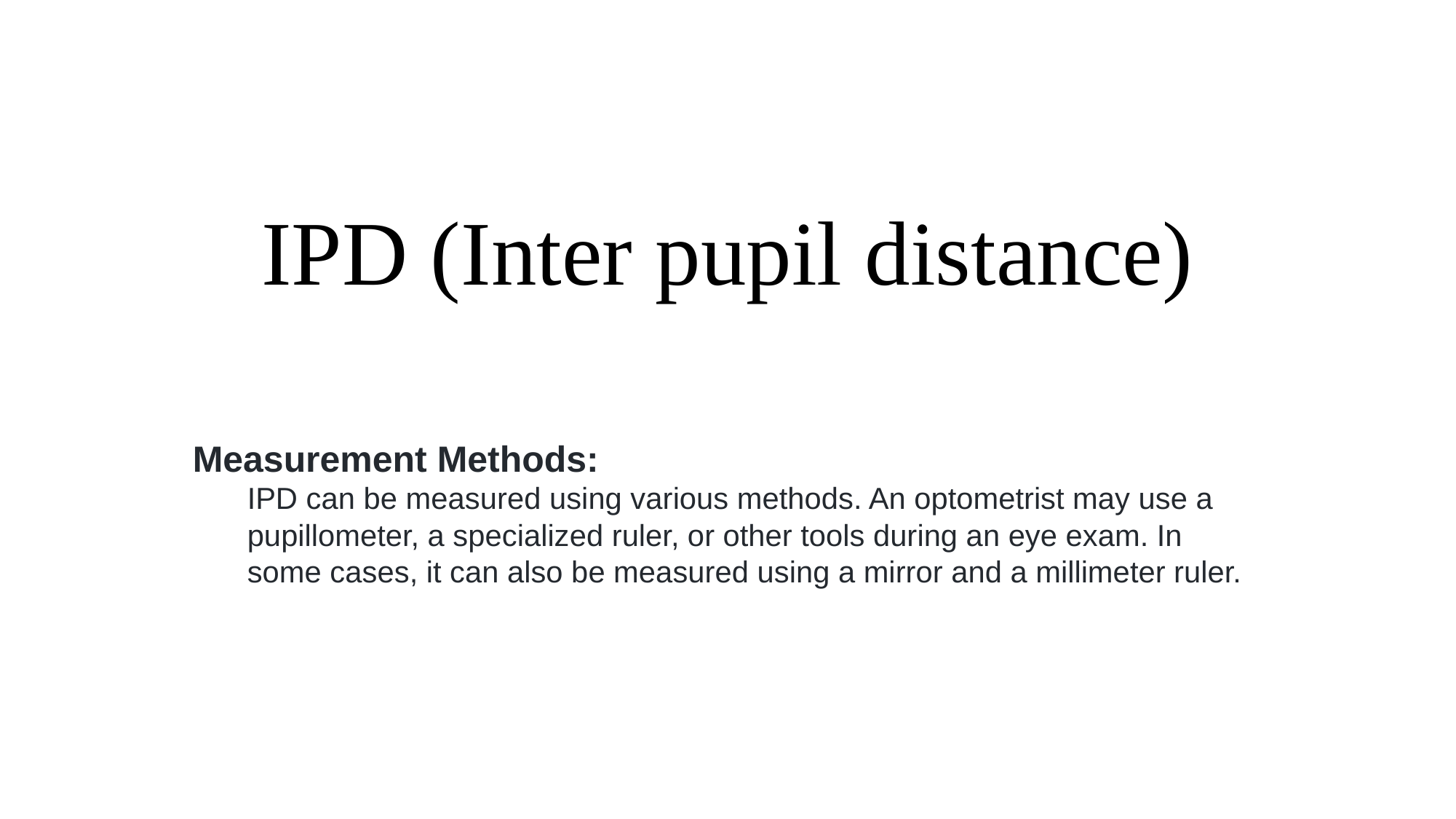

# IPD (Inter pupil distance)
Measurement Methods:
IPD can be measured using various methods. An optometrist may use a pupillometer, a specialized ruler, or other tools during an eye exam. In some cases, it can also be measured using a mirror and a millimeter ruler.